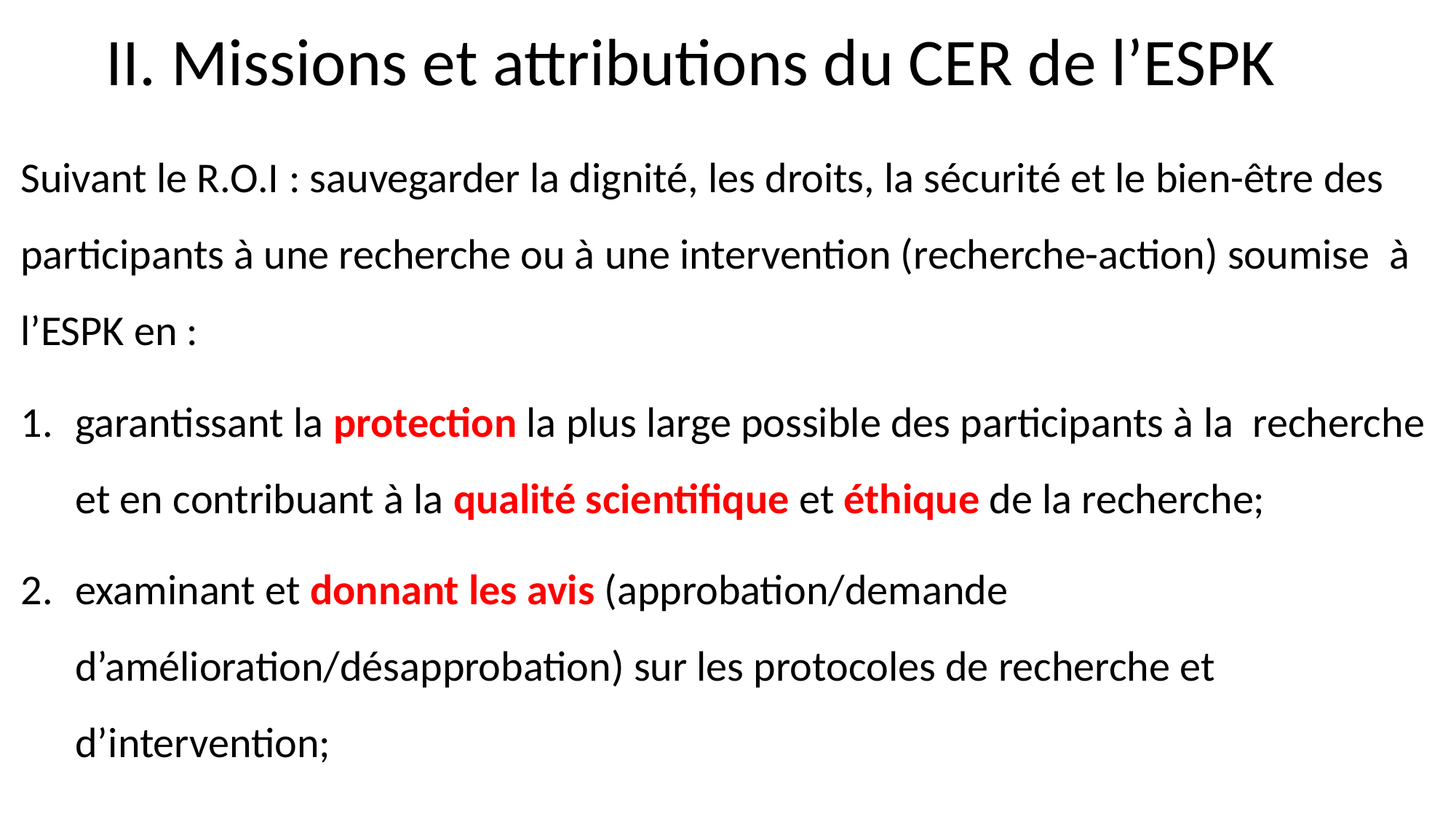

# II. Missions et attributions du CER de l’ESPK
Suivant le R.O.I : sauvegarder la dignité, les droits, la sécurité et le bien-être des participants à une recherche ou à une intervention (recherche-action) soumise  à l’ESPK en :
garantissant la protection la plus large possible des participants à la  recherche et en contribuant à la qualité scientifique et éthique de la recherche;
examinant et donnant les avis (approbation/demande d’amélioration/désapprobation) sur les protocoles de recherche et d’intervention;